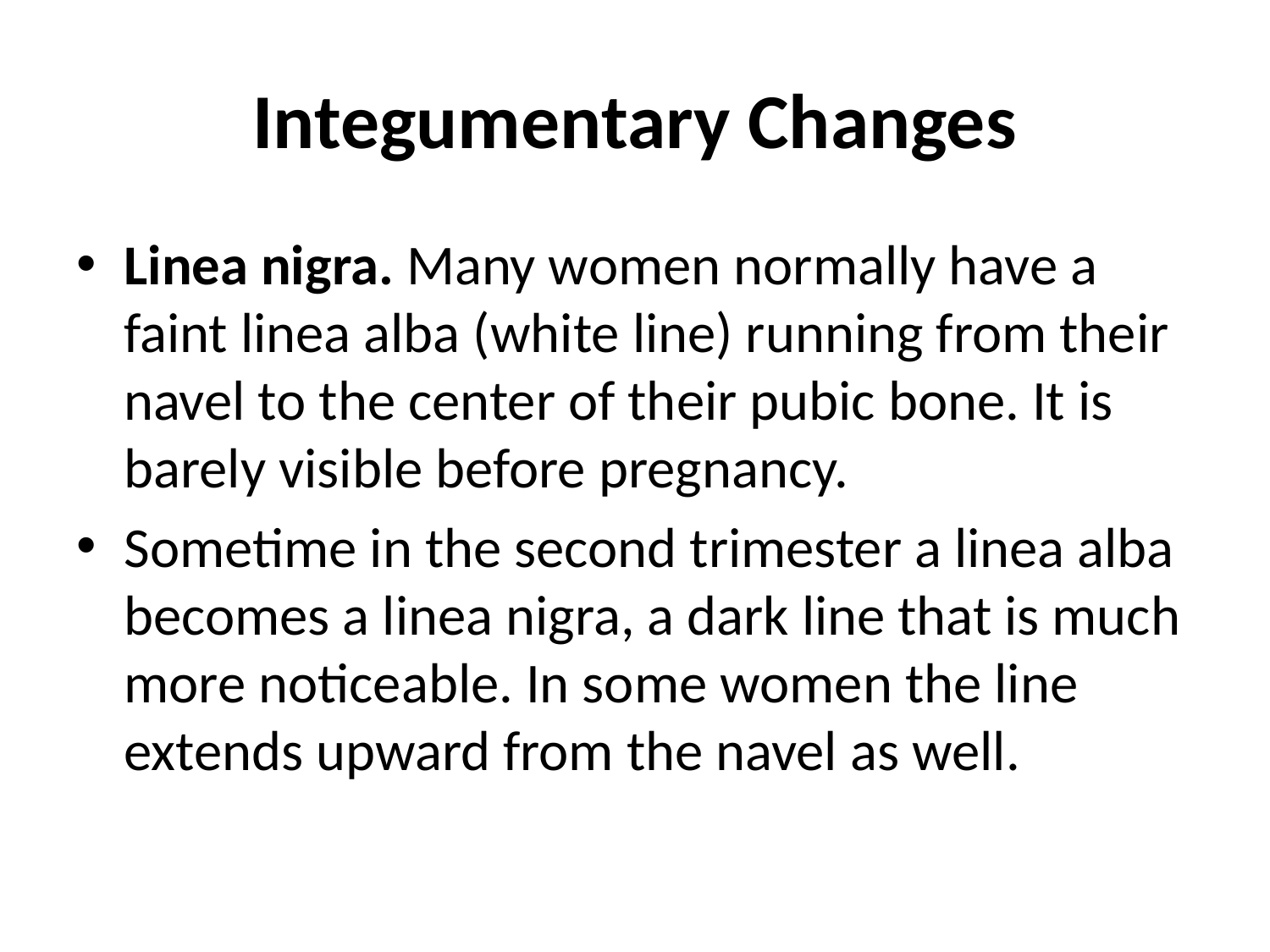

# Integumentary Changes
Linea nigra. Many women normally have a faint linea alba (white line) running from their navel to the center of their pubic bone. It is barely visible before pregnancy.
Sometime in the second trimester a linea alba becomes a linea nigra, a dark line that is much more noticeable. In some women the line extends upward from the navel as well.